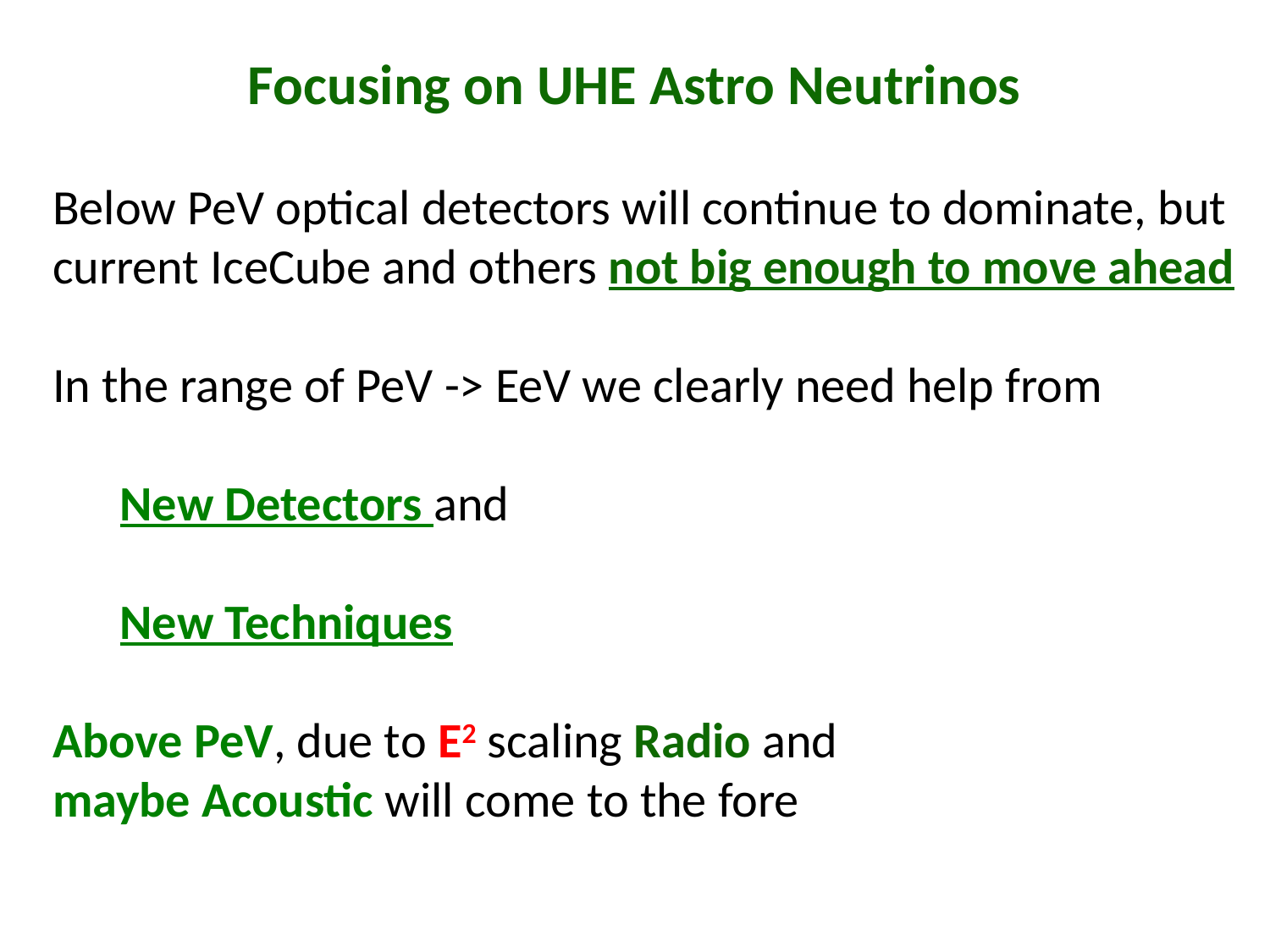

Focusing on UHE Astro Neutrinos
Below PeV optical detectors will continue to dominate, but
current IceCube and others not big enough to move ahead

In the range of PeV -> EeV we clearly need help from

      New Detectors and

      New Techniques

Above PeV, due to E2 scaling Radio and
maybe Acoustic will come to the fore